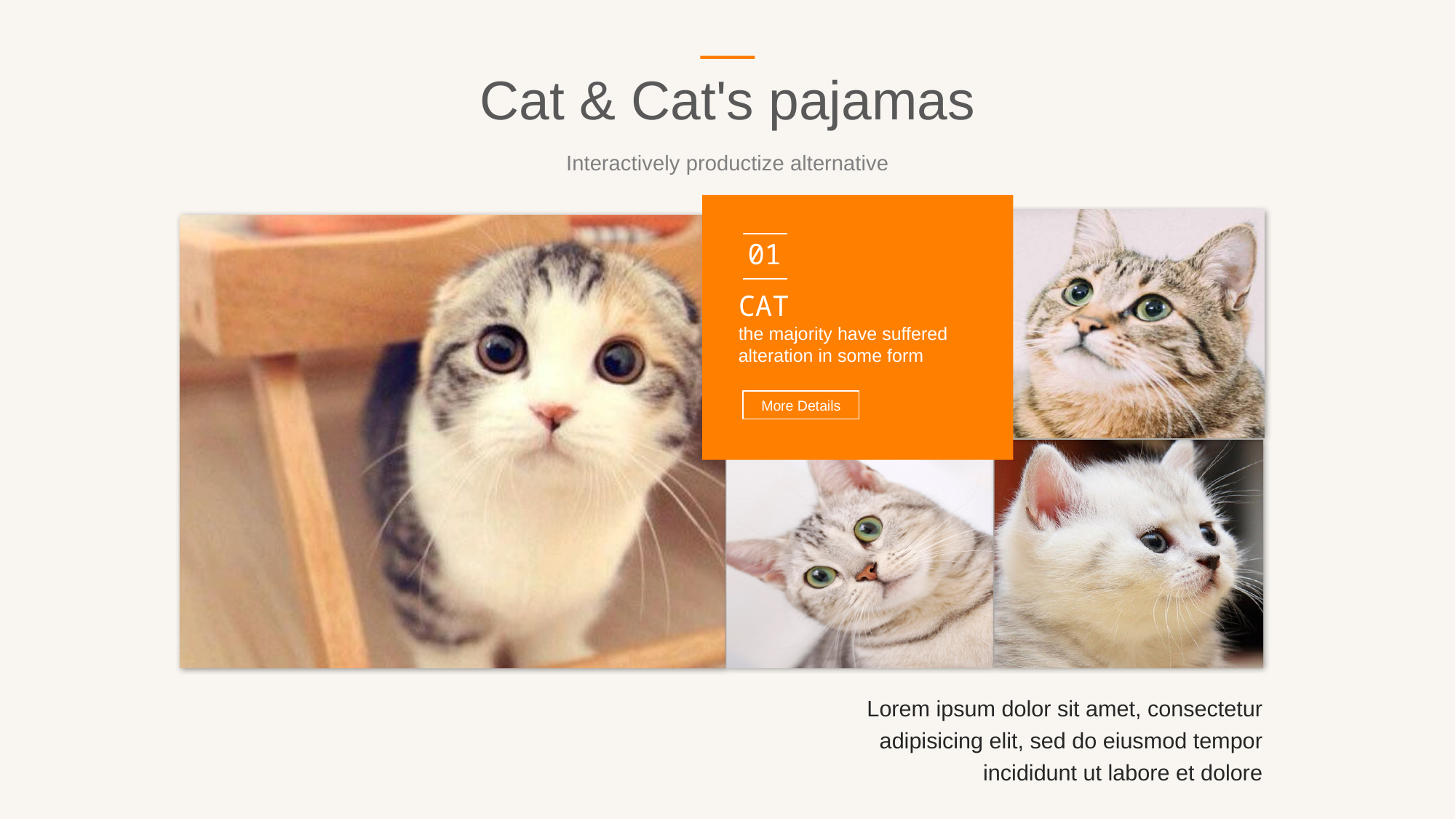

Cat & Cat's pajamas
Interactively productize alternative

01
CAT
the majority have suffered alteration in some form
More Details

Lorem ipsum dolor sit amet, consectetur adipisicing elit, sed do eiusmod tempor incididunt ut labore et dolore